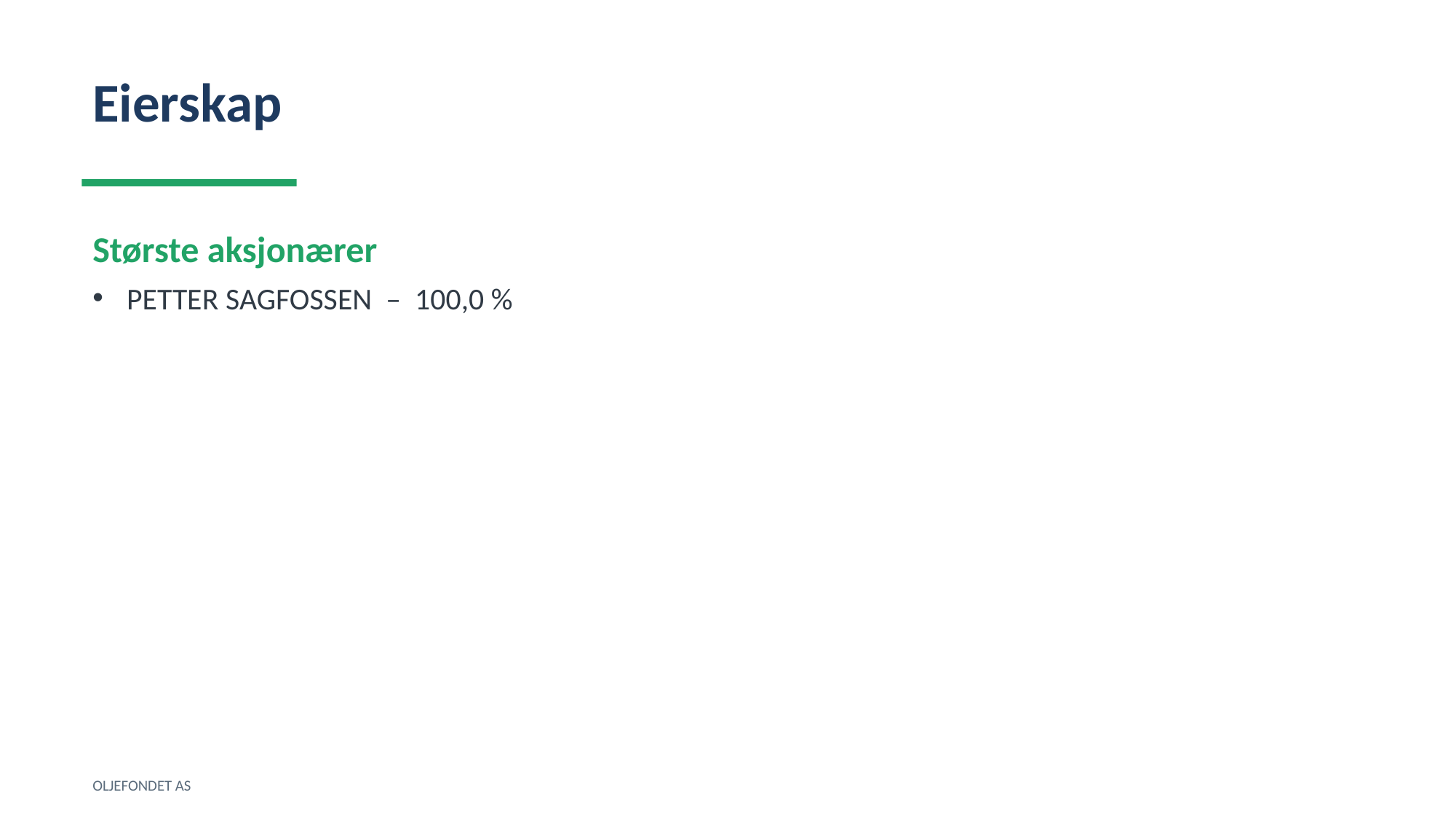

Eierskap

Største aksjonærer
PETTER SAGFOSSEN  –  100,0 %
OLJEFONDET AS